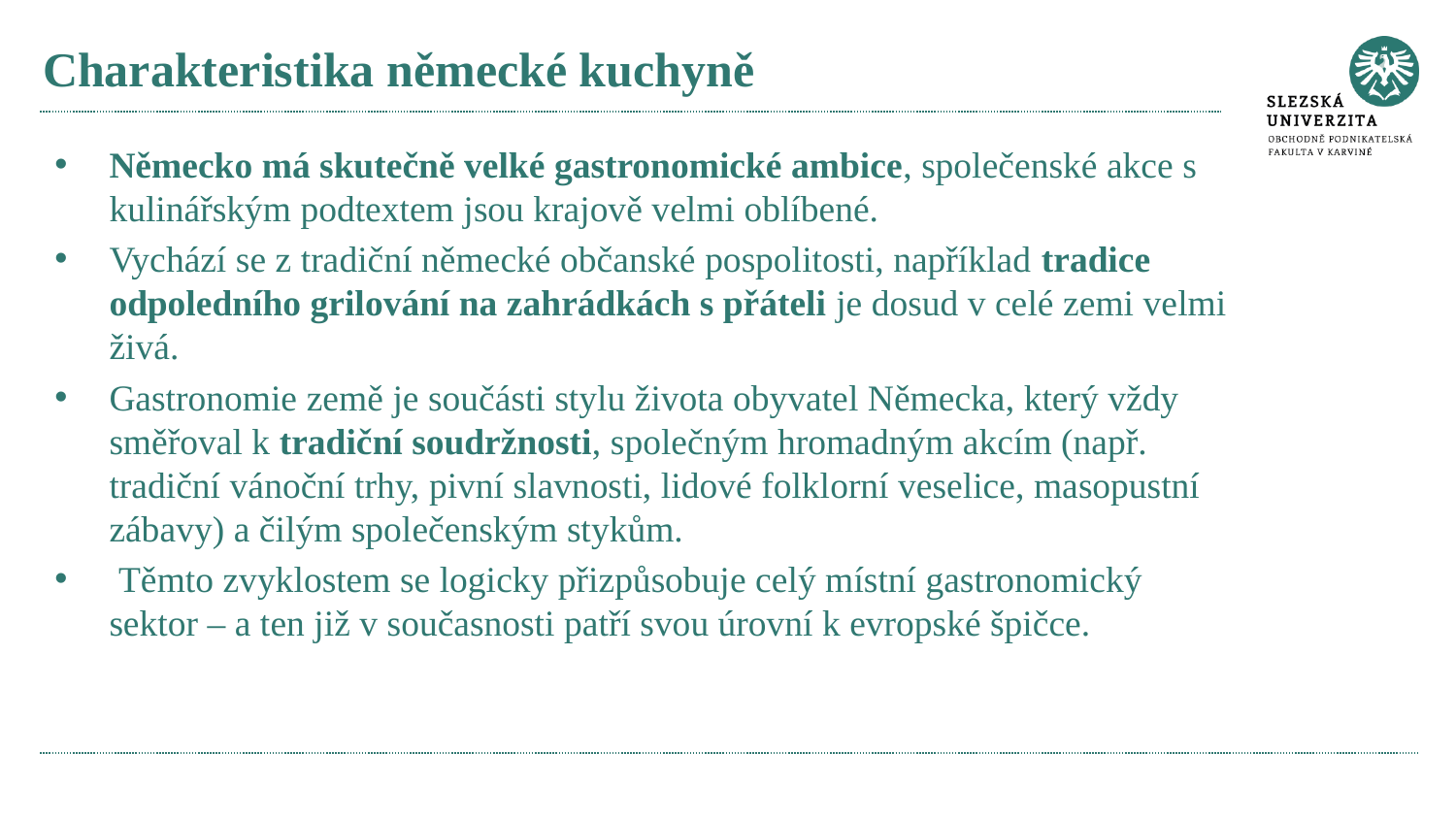

# Charakteristika německé kuchyně
Německo má skutečně velké gastronomické ambice, společenské akce s kulinářským podtextem jsou krajově velmi oblíbené.
Vychází se z tradiční německé občanské pospolitosti, například tradice odpoledního grilování na zahrádkách s přáteli je dosud v celé zemi velmi živá.
Gastronomie země je součásti stylu života obyvatel Německa, který vždy směřoval k tradiční soudržnosti, společným hromadným akcím (např. tradiční vánoční trhy, pivní slavnosti, lidové folklorní veselice, masopustní zábavy) a čilým společenským stykům.
 Těmto zvyklostem se logicky přizpůsobuje celý místní gastronomický sektor – a ten již v současnosti patří svou úrovní k evropské špičce.